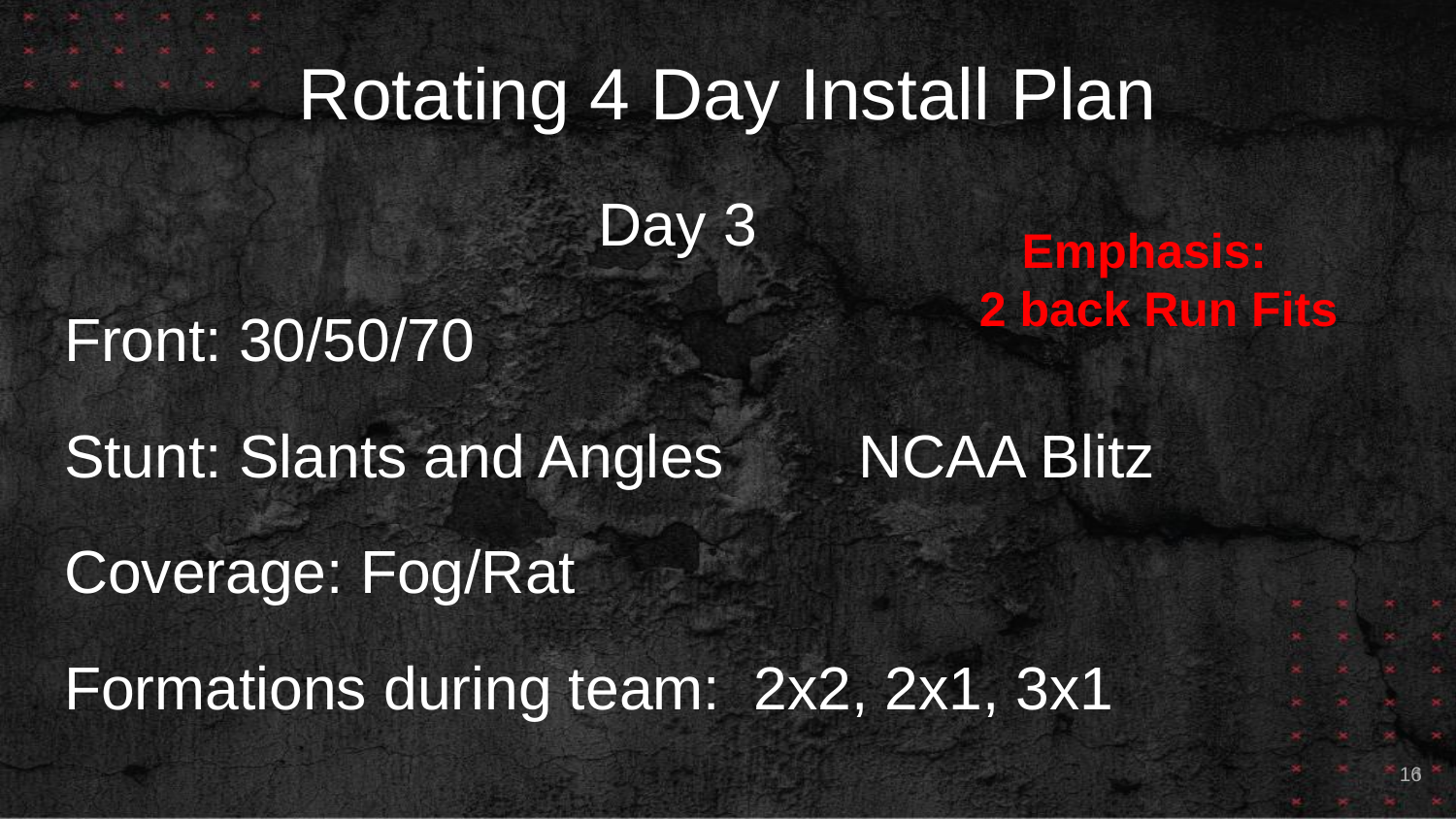

# Rotating 4 Day Install Plan
Day 3
Front: 30/50/70
Stunt: Slants and Angles        NCAA Blitz
Coverage: Fog/Rat
Formations during team:  2x2, 2x1, 3x1
Emphasis:
2 back Run Fits
16